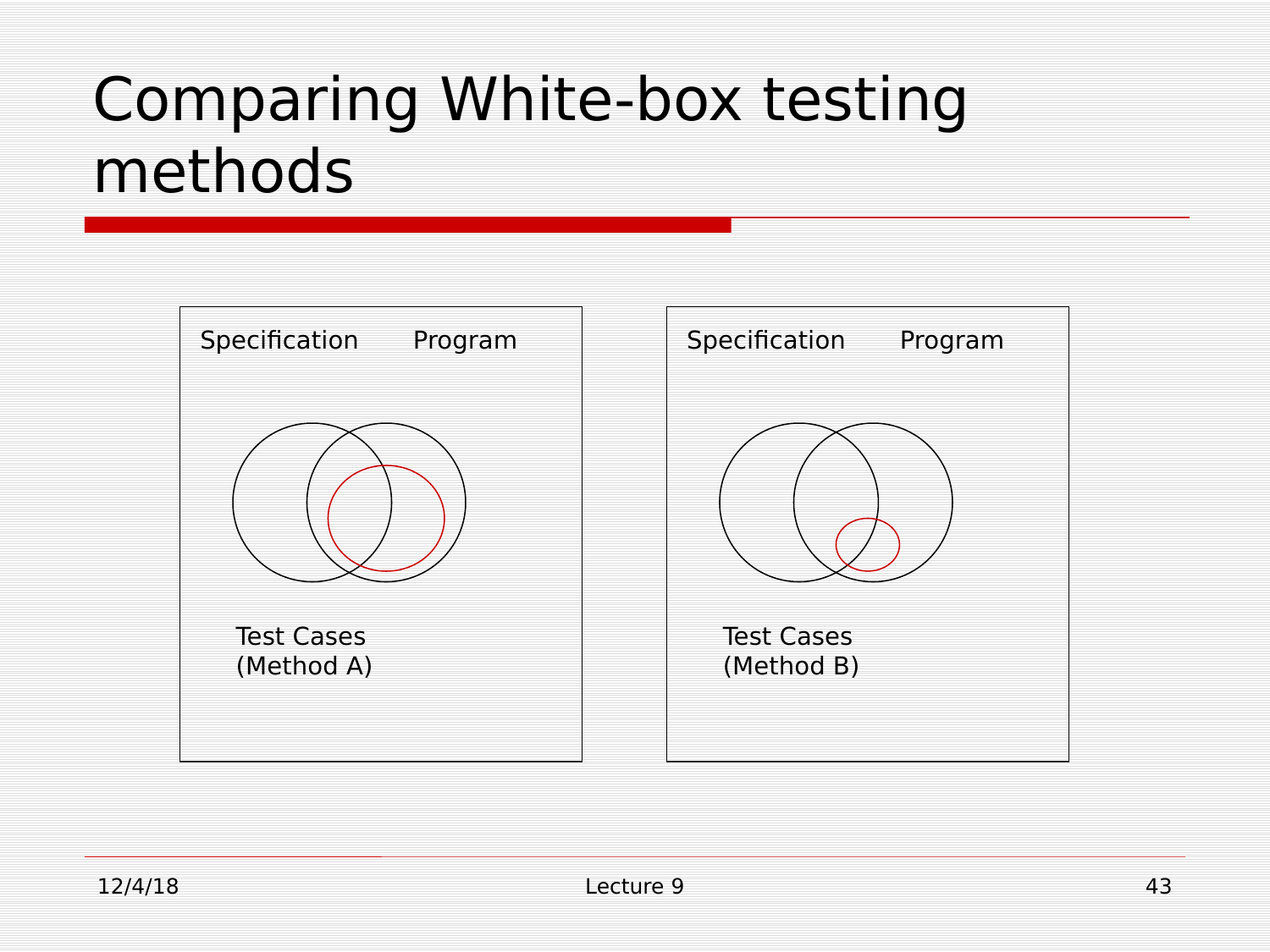

# Comparing White-box testing methods

Specification
Program
Specification
Program

Test Cases
(Method A)
Test Cases
(Method B)
12/4/18
Lecture 9
43